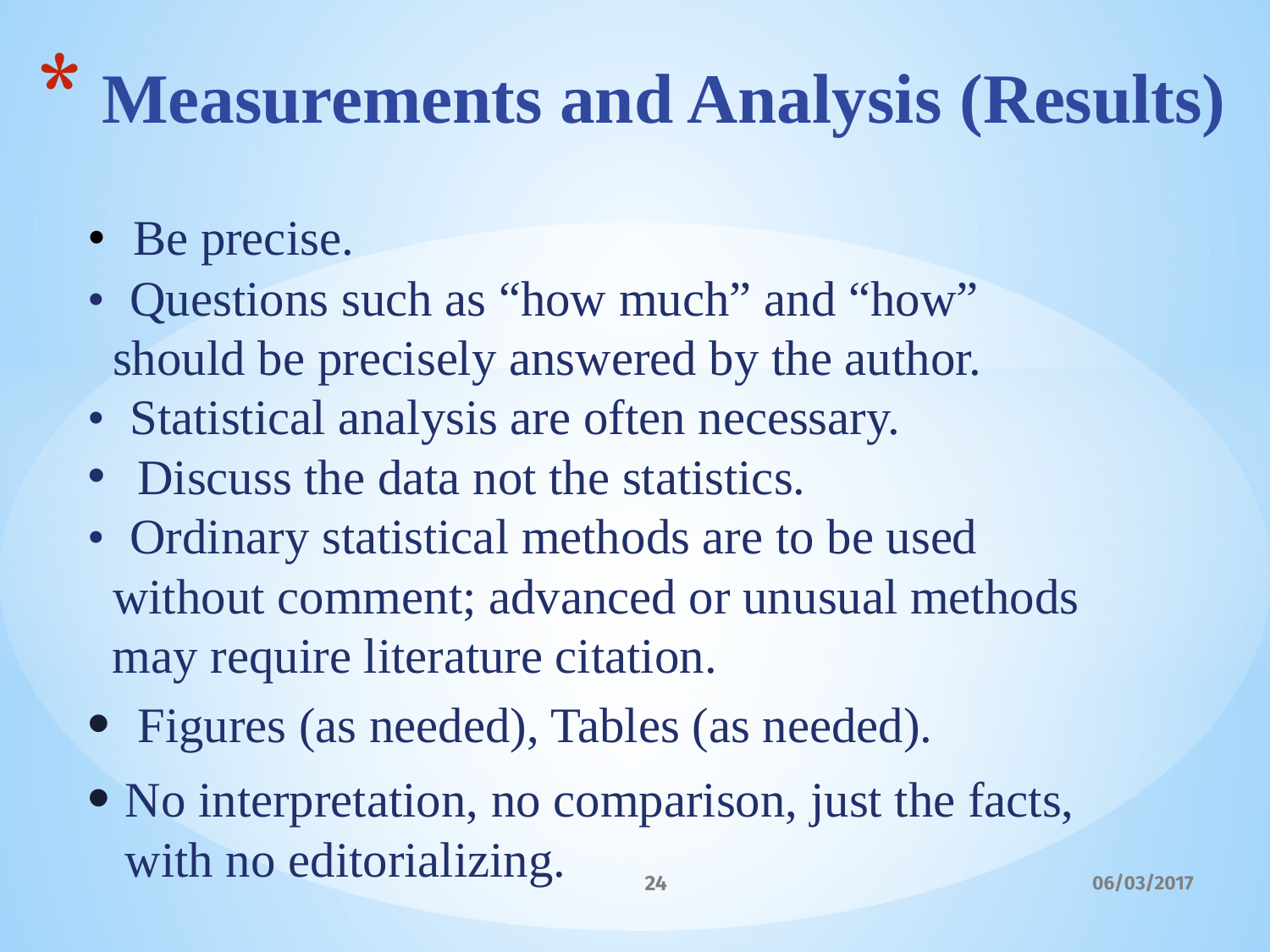

# Measurements and Analysis (Results)
•  Be precise.
•  Questions such as “how much” and “how”
  should be precisely answered by the author.
•  Statistical analysis are often necessary.
Discuss the data not the statistics.
•  Ordinary statistical methods are to be used
  without comment; advanced or unusual methods may require literature citation.
Figures (as needed), Tables (as needed).
No interpretation, no comparison, just the facts, with no editorializing.

24
06/03/2017